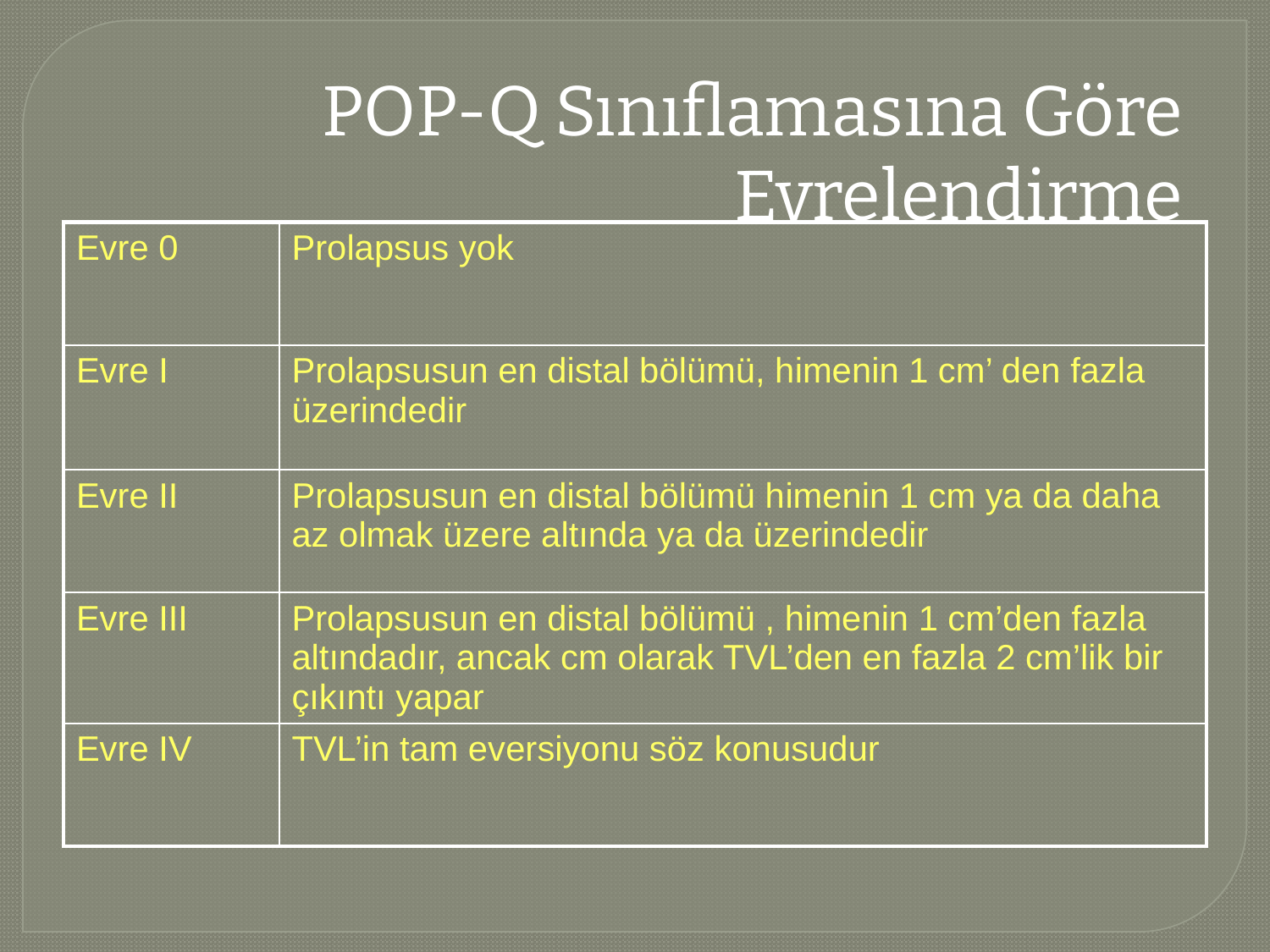

# POP-Q Sınıflamasına Göre Evrelendirme
| Evre 0 | Prolapsus yok |
| --- | --- |
| Evre I | Prolapsusun en distal bölümü, himenin 1 cm’ den fazla üzerindedir |
| Evre II | Prolapsusun en distal bölümü himenin 1 cm ya da daha az olmak üzere altında ya da üzerindedir |
| Evre III | Prolapsusun en distal bölümü , himenin 1 cm’den fazla altındadır, ancak cm olarak TVL’den en fazla 2 cm’lik bir çıkıntı yapar |
| Evre IV | TVL’in tam eversiyonu söz konusudur |